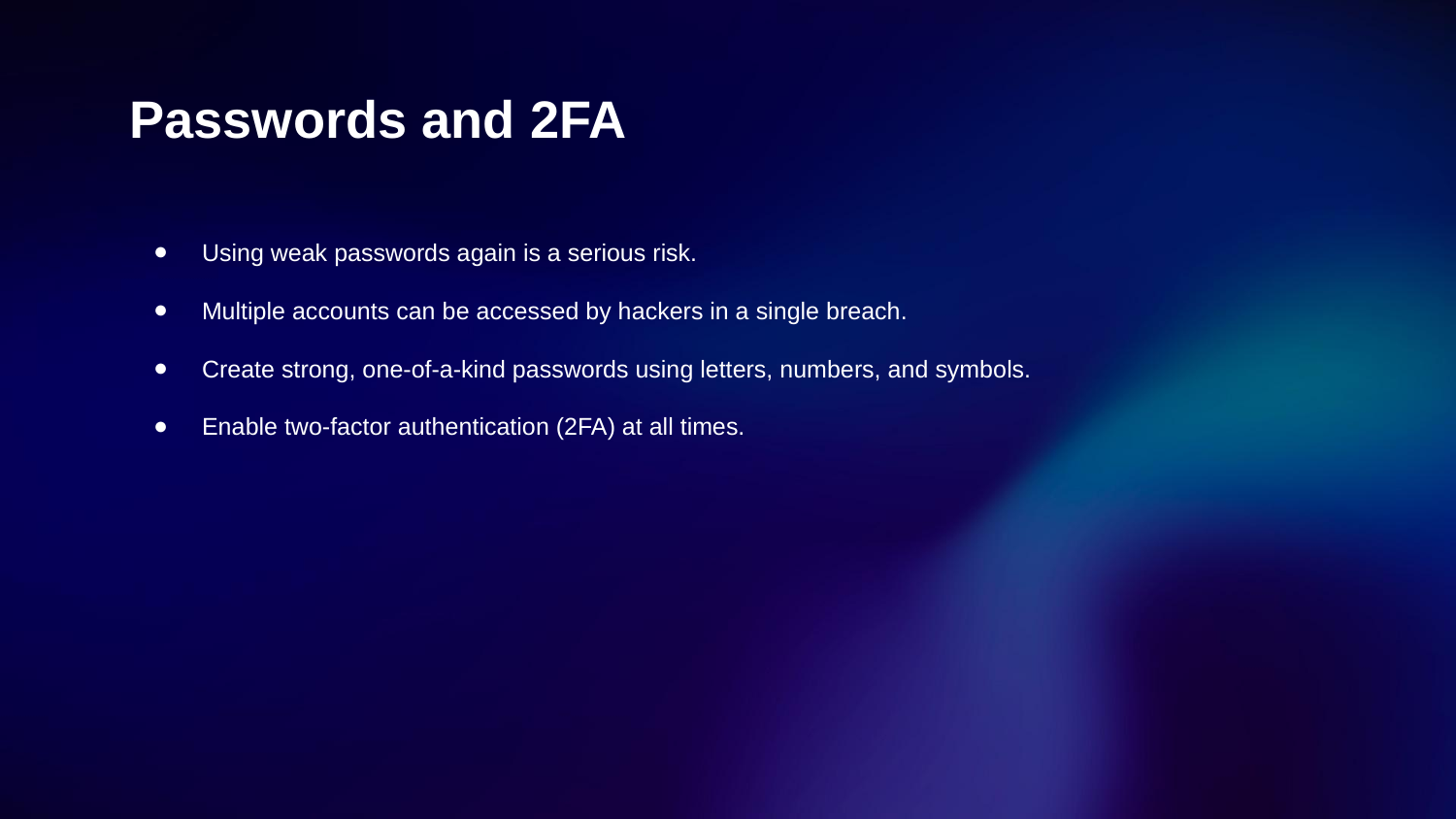

# Passwords and 2FA

Using weak passwords again is a serious risk.

Multiple accounts can be accessed by hackers in a single breach.

Create strong, one-of-a-kind passwords using letters, numbers, and symbols.

Enable two-factor authentication (2FA) at all times.